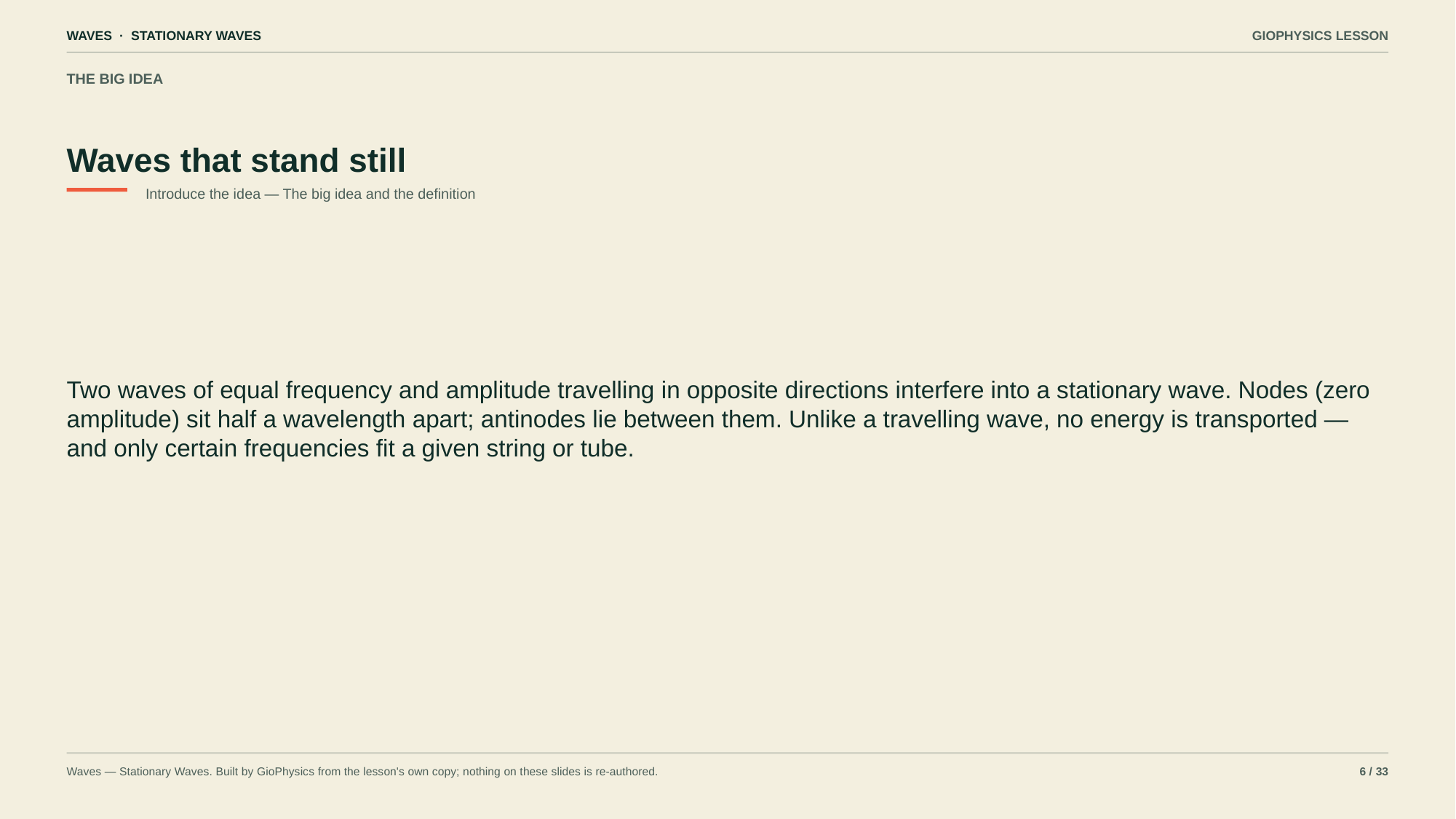

WAVES  ·  STATIONARY WAVES
GIOPHYSICS LESSON

THE BIG IDEA
Waves that stand still
Introduce the idea — The big idea and the definition

Two waves of equal frequency and amplitude travelling in opposite directions interfere into a stationary wave. Nodes (zero amplitude) sit half a wavelength apart; antinodes lie between them. Unlike a travelling wave, no energy is transported — and only certain frequencies fit a given string or tube.

Waves — Stationary Waves. Built by GioPhysics from the lesson's own copy; nothing on these slides is re-authored.
6 / 33